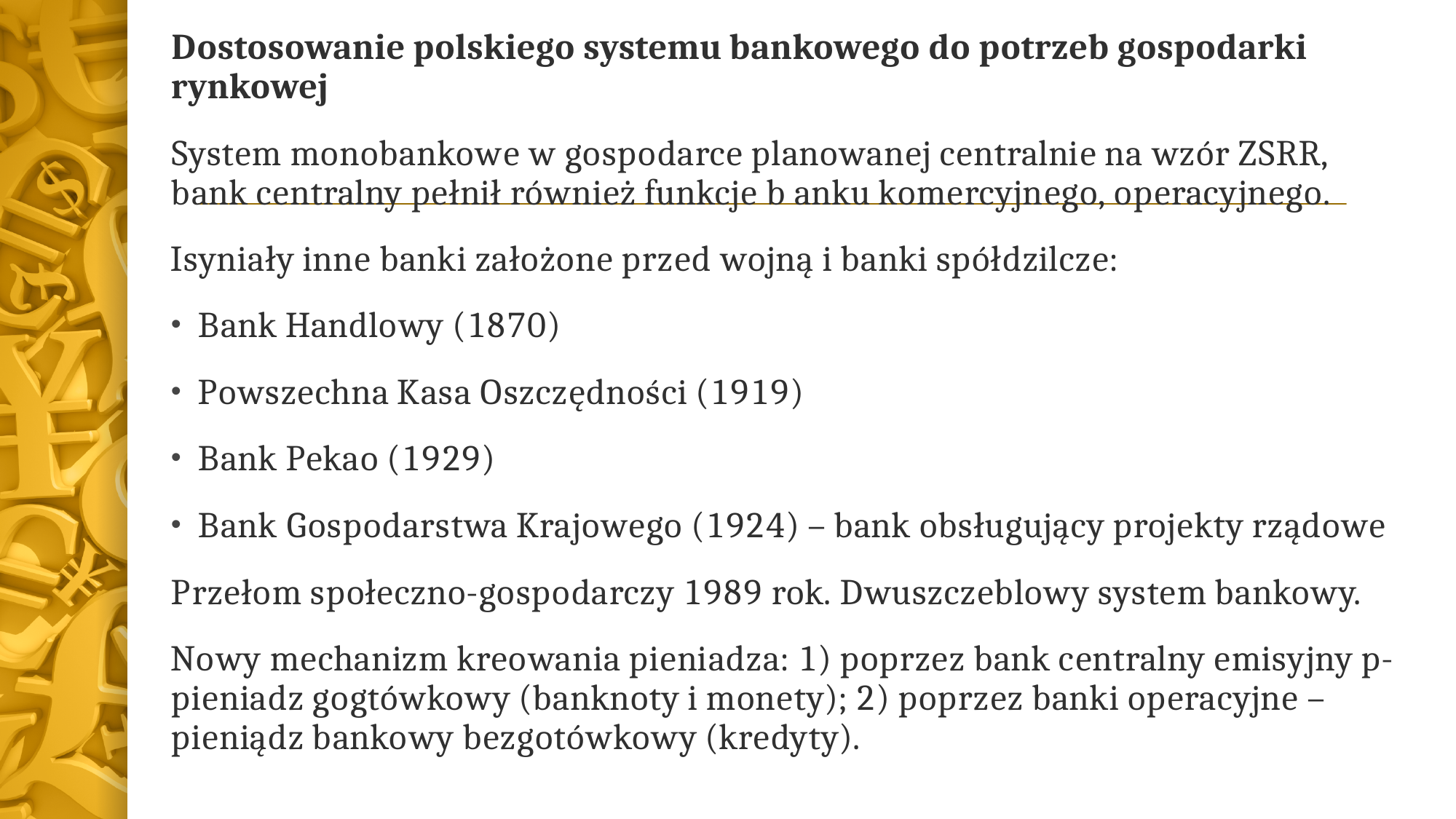

Dostosowanie polskiego systemu bankowego do potrzeb gospodarki rynkowej
System monobankowe w gospodarce planowanej centralnie na wzór ZSRR, bank centralny pełnił również funkcje b anku komercyjnego, operacyjnego.
Isyniały inne banki założone przed wojną i banki spółdzilcze:
Bank Handlowy (1870)
Powszechna Kasa Oszczędności (1919)
Bank Pekao (1929)
Bank Gospodarstwa Krajowego (1924) – bank obsługujący projekty rządowe
Przełom społeczno-gospodarczy 1989 rok. Dwuszczeblowy system bankowy.
Nowy mechanizm kreowania pieniadza: 1) poprzez bank centralny emisyjny p- pieniadz gogtówkowy (banknoty i monety); 2) poprzez banki operacyjne – pieniądz bankowy bezgotówkowy (kredyty).